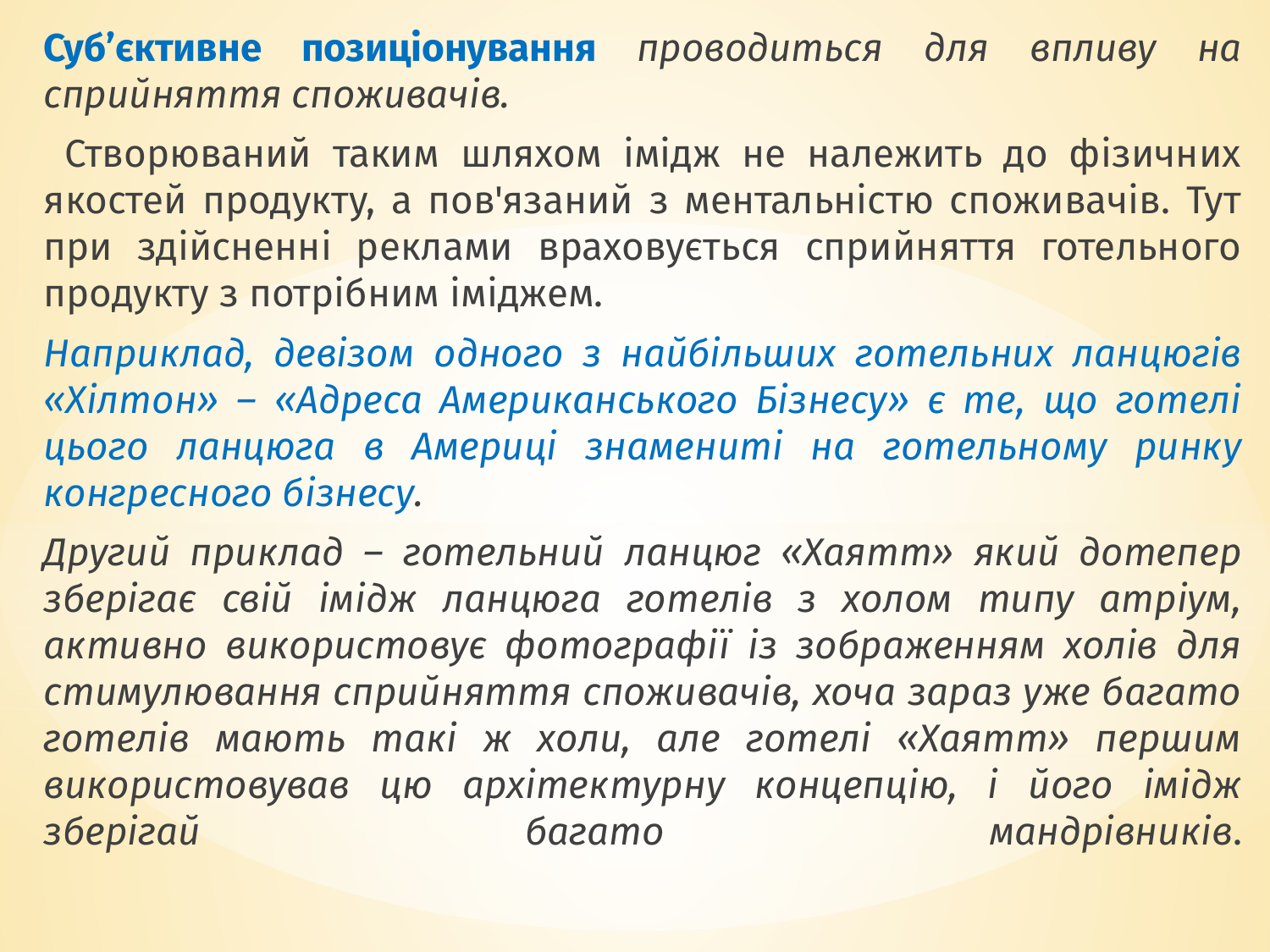

Суб’єктивне позиціонування проводиться для впливу на сприйняття споживачів.
 Створюваний таким шляхом імідж не належить до фізичних якостей продукту, а пов'язаний з ментальністю споживачів. Тут при здійсненні реклами враховується сприйняття готельного продукту з потрібним іміджем.
Наприклад, девізом одного з найбільших готельних ланцюгів «Хілтон» – «Адреса Американського Бізнесу» є те, що готелі цього ланцюга в Америці знамениті на готельному ринку конгресного бізнесу.
Другий приклад – готельний ланцюг «Хаятт» який дотепер зберігає свій імідж ланцюга готелів з холом типу атріум, активно використовує фотографії із зображенням холів для стимулювання сприйняття споживачів, хоча зараз уже багато готелів мають такі ж холи, але готелі «Хаятт» першим використовував цю архітектурну концепцію, і його імідж зберігай багато мандрівників.